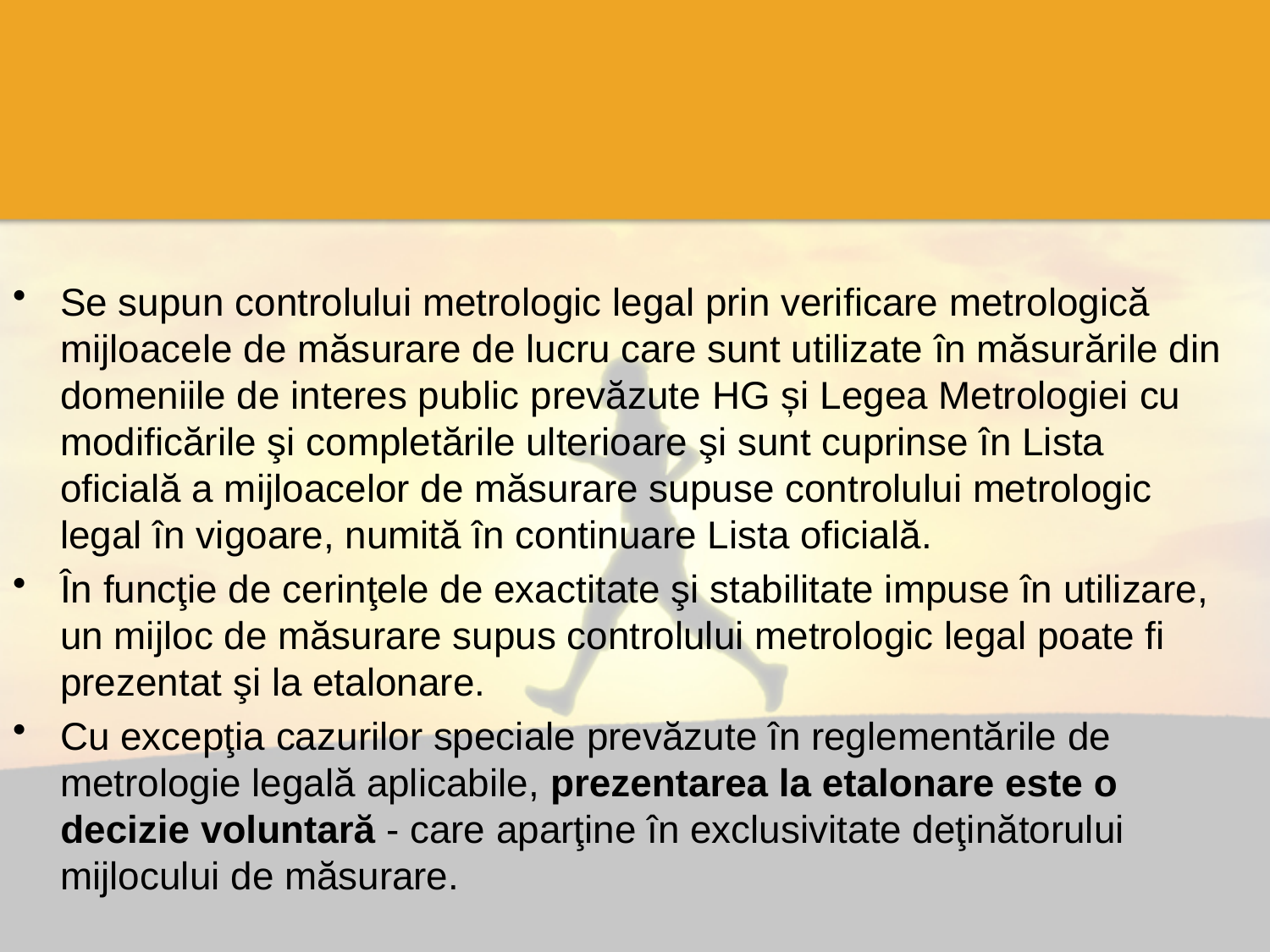

#
Se supun controlului metrologic legal prin verificare metrologică mijloacele de măsurare de lucru care sunt utilizate în măsurările din domeniile de interes public prevăzute HG și Legea Metrologiei cu modificările şi completările ulterioare şi sunt cuprinse în Lista oficială a mijloacelor de măsurare supuse controlului metrologic legal în vigoare, numită în continuare Lista oficială.
În funcţie de cerinţele de exactitate şi stabilitate impuse în utilizare, un mijloc de măsurare supus controlului metrologic legal poate fi prezentat şi la etalonare.
Cu excepţia cazurilor speciale prevăzute în reglementările de metrologie legală aplicabile, prezentarea la etalonare este o decizie voluntară - care aparţine în exclusivitate deţinătorului mijlocului de măsurare.